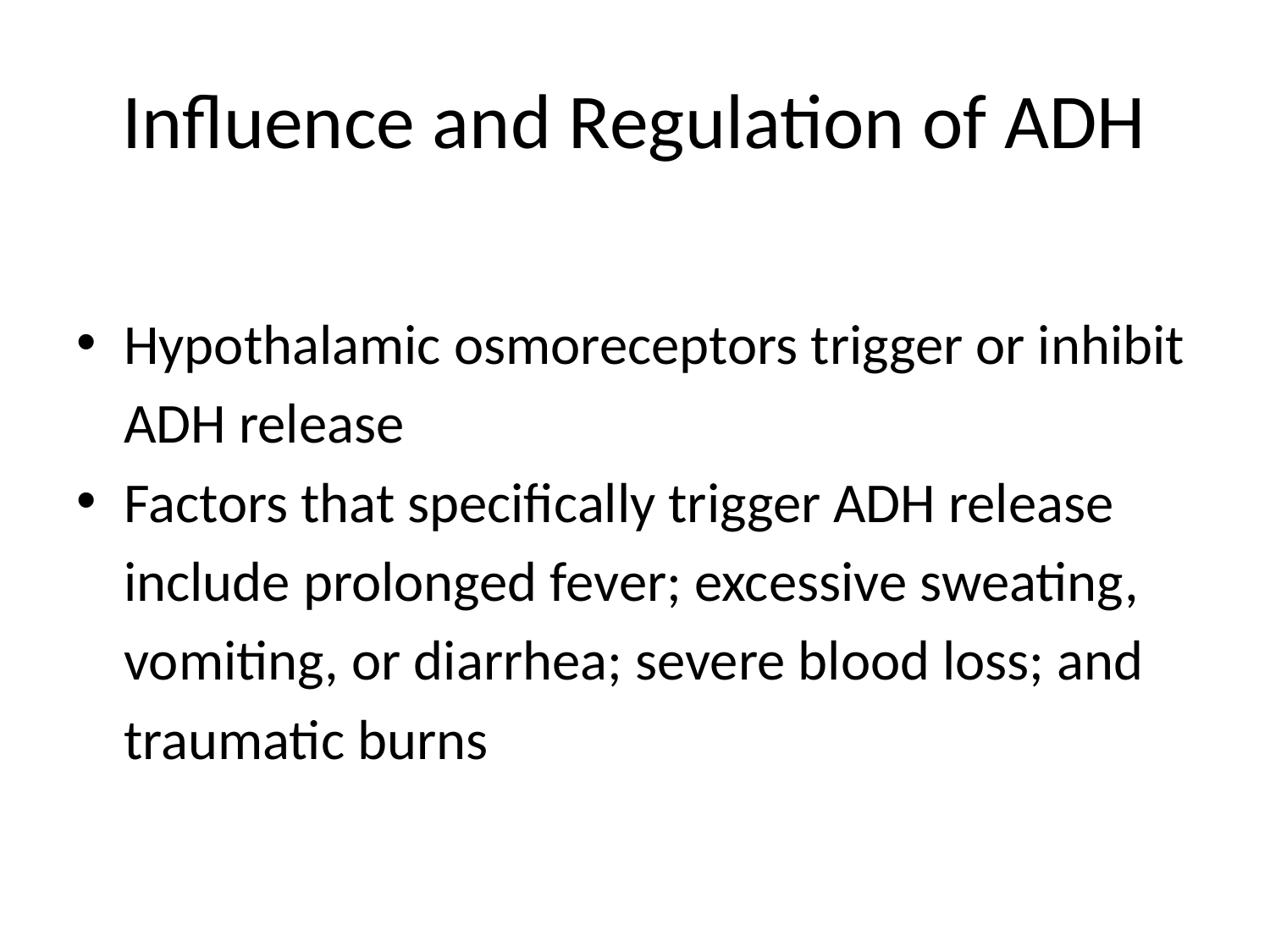

# Influence and Regulation of ADH

Hypothalamic osmoreceptors trigger or inhibit
	ADH release
Factors that specifically trigger ADH release
	include prolonged fever; excessive sweating,
	vomiting, or diarrhea; severe blood loss; and
	traumatic burns